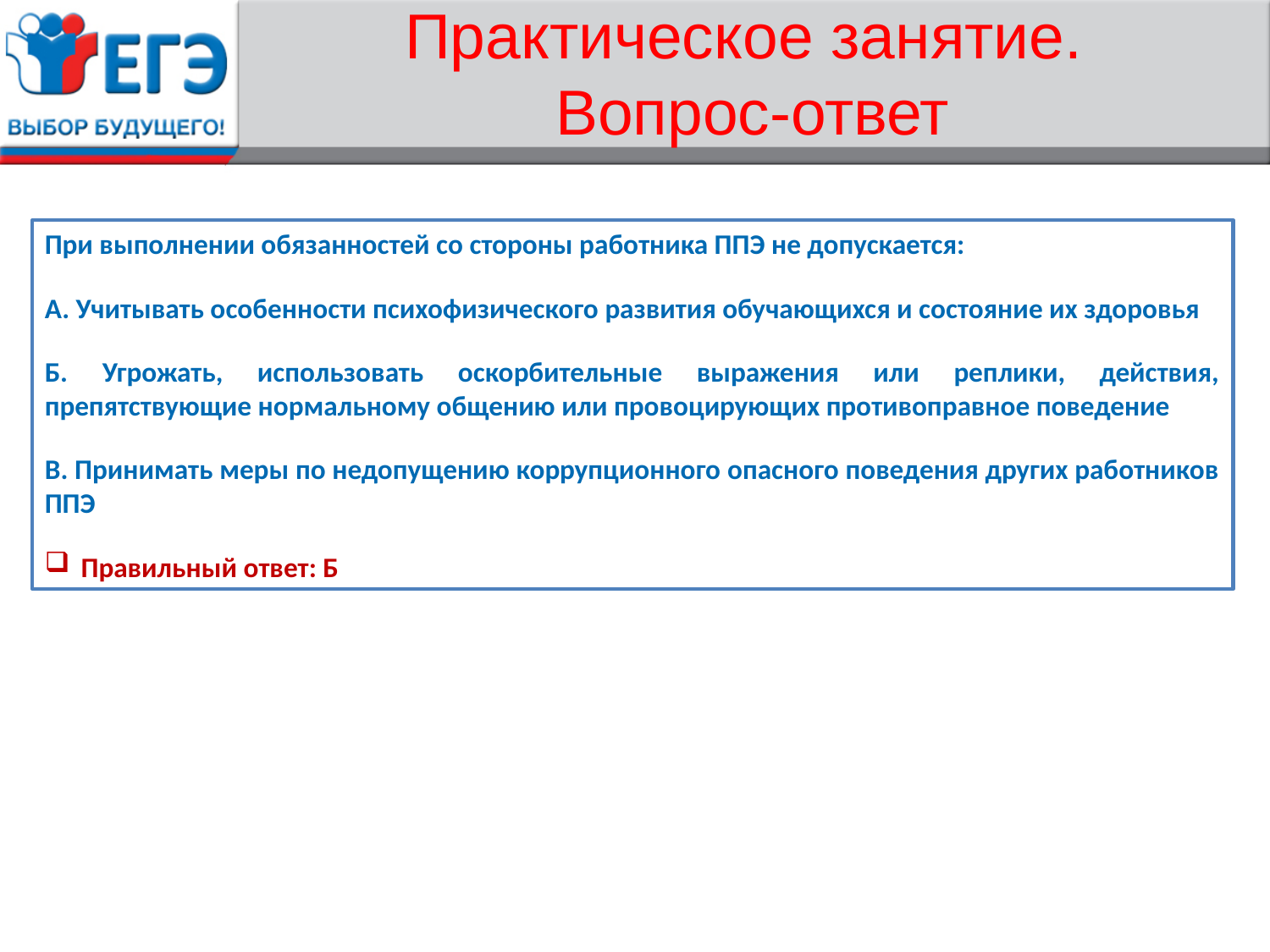

# Практическое занятие. Вопрос-ответ
При выполнении обязанностей со стороны работника ППЭ не допускается:
А. Учитывать особенности психофизического развития обучающихся и состояние их здоровья
Б. Угрожать, использовать оскорбительные выражения или реплики, действия, препятствующие нормальному общению или провоцирующих противоправное поведение
В. Принимать меры по недопущению коррупционного опасного поведения других работников ППЭ
Правильный ответ: Б